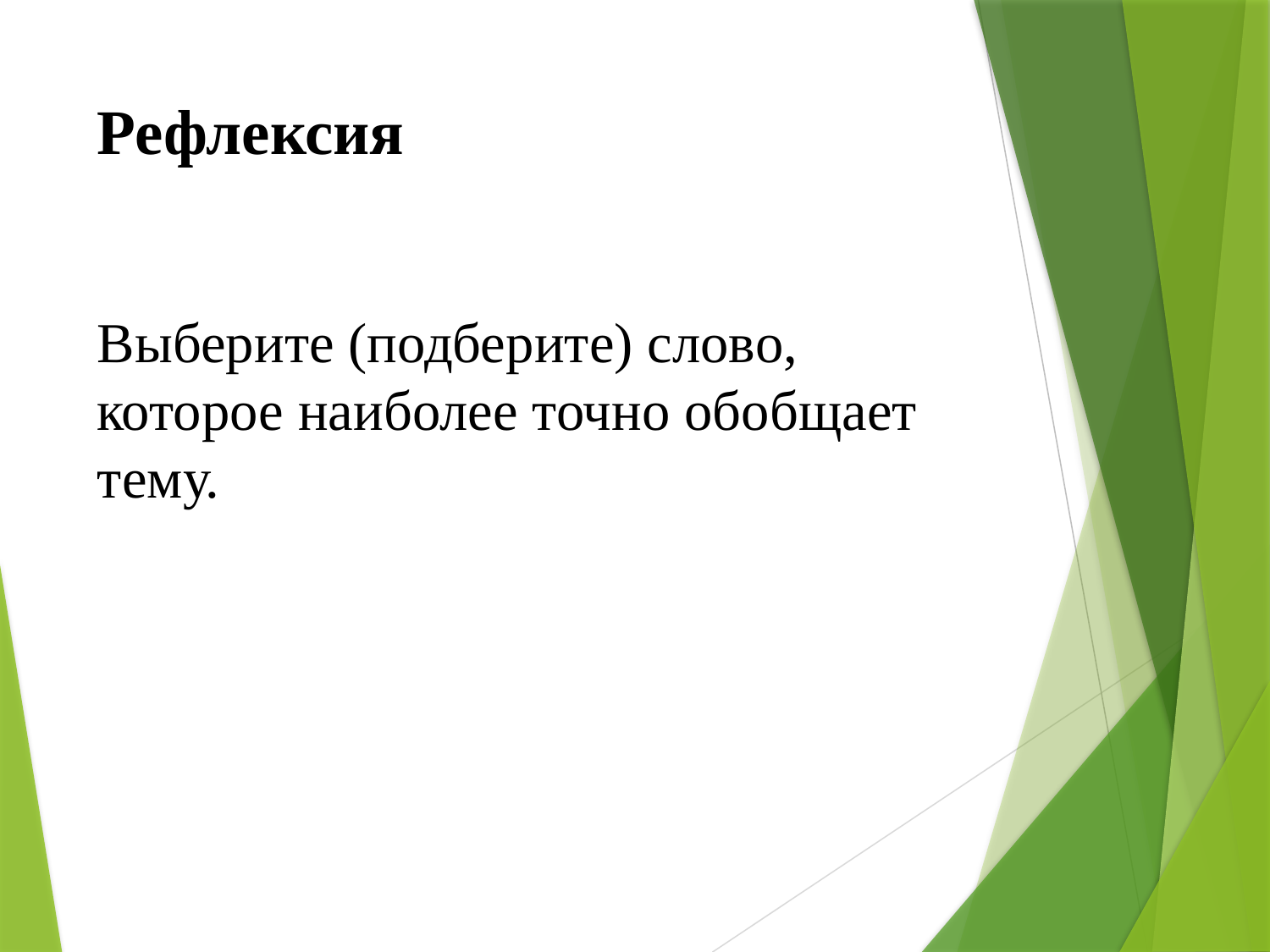

# Рефлексия
Выберите (подберите) слово, которое наиболее точно обобщает тему.